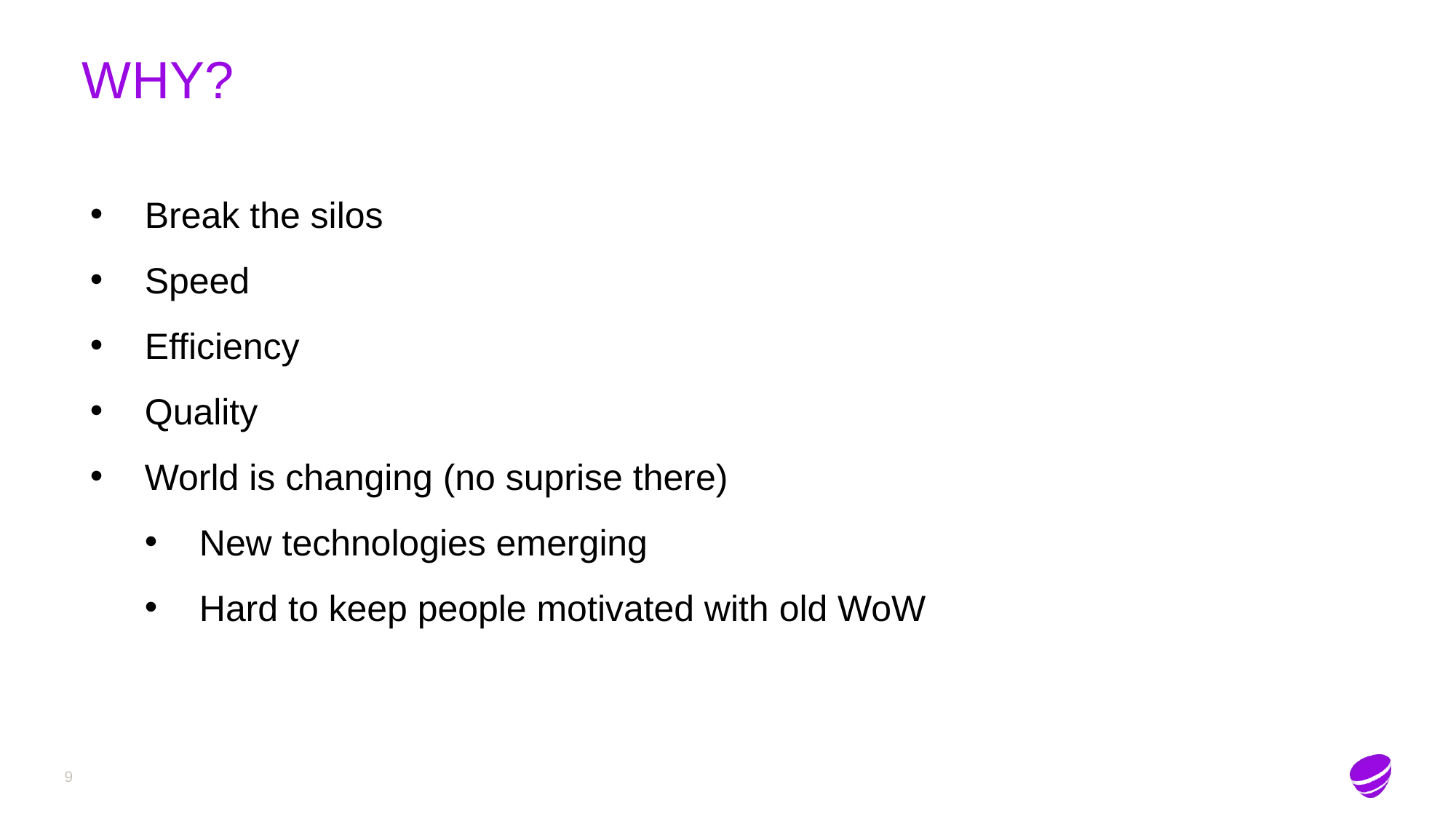

WHY?

Break the silos
Speed
Efficiency
Quality
World is changing (no suprise there)
New technologies emerging
Hard to keep people motivated with old WoW

9